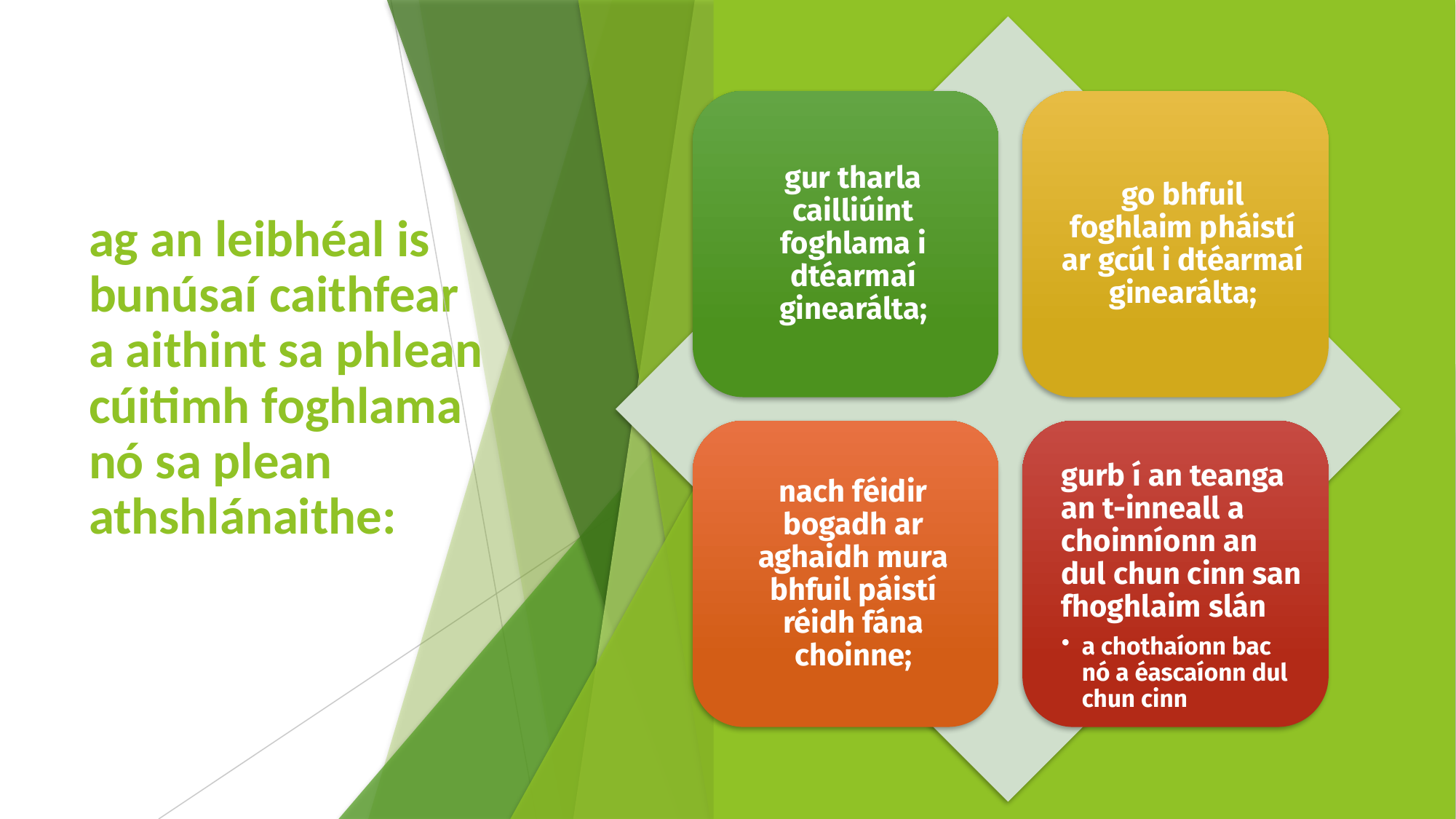

gur tharla cailliúint foghlama i dtéarmaí ginearálta;
go bhfuil foghlaim pháistí ar gcúl i dtéarmaí ginearálta;
nach féidir bogadh ar aghaidh mura bhfuil páistí réidh fána choinne;
gurb í an teanga an t-inneall a choinníonn an dul chun cinn san fhoghlaim slán
a chothaíonn bac nó a éascaíonn dul chun cinn
# ag an leibhéal is bunúsaí caithfear a aithint sa phlean cúitimh foghlama nó sa plean athshlánaithe: